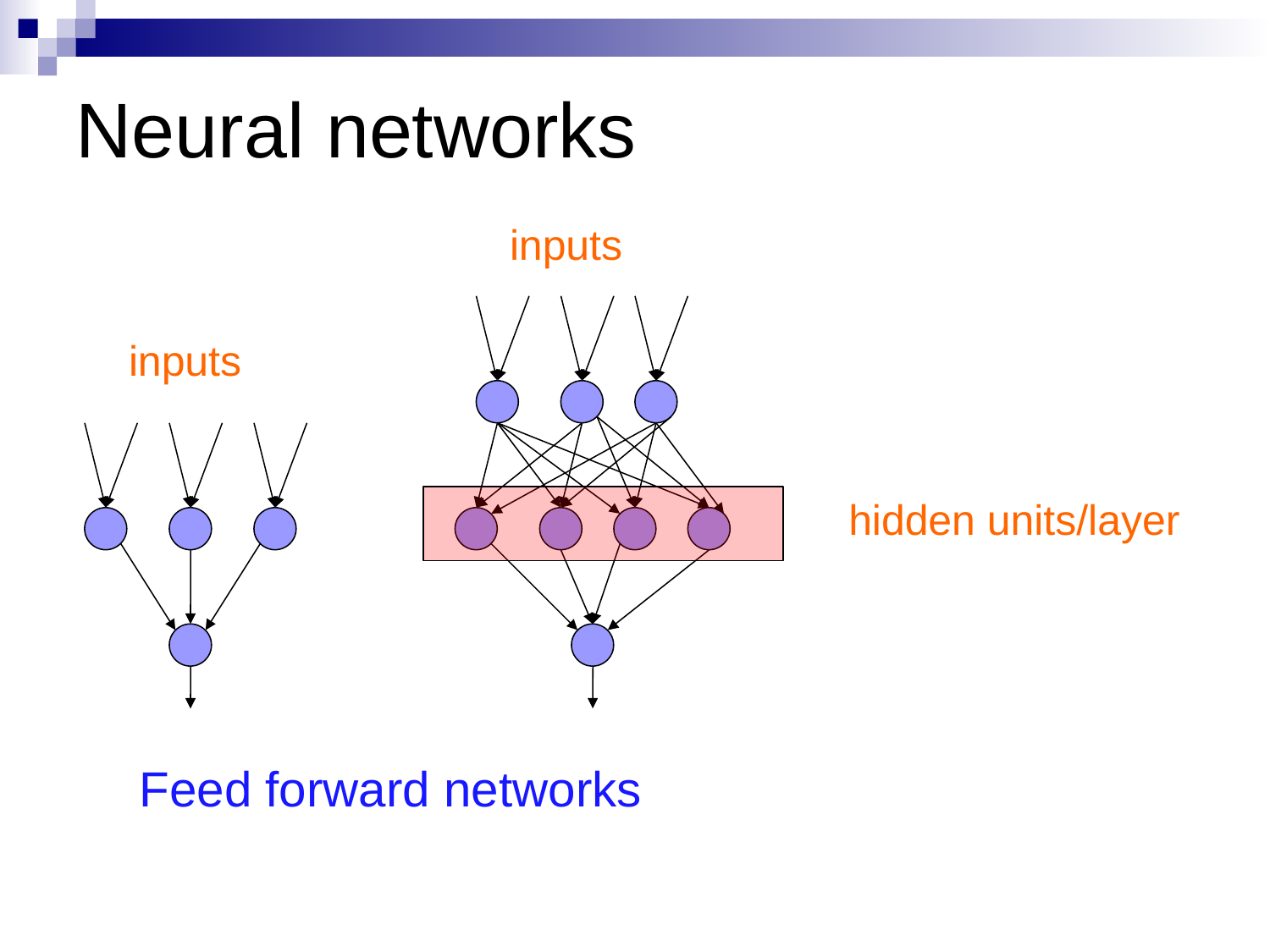

Neural networks
inputs

inputs

hidden units/layer

Feed forward networks